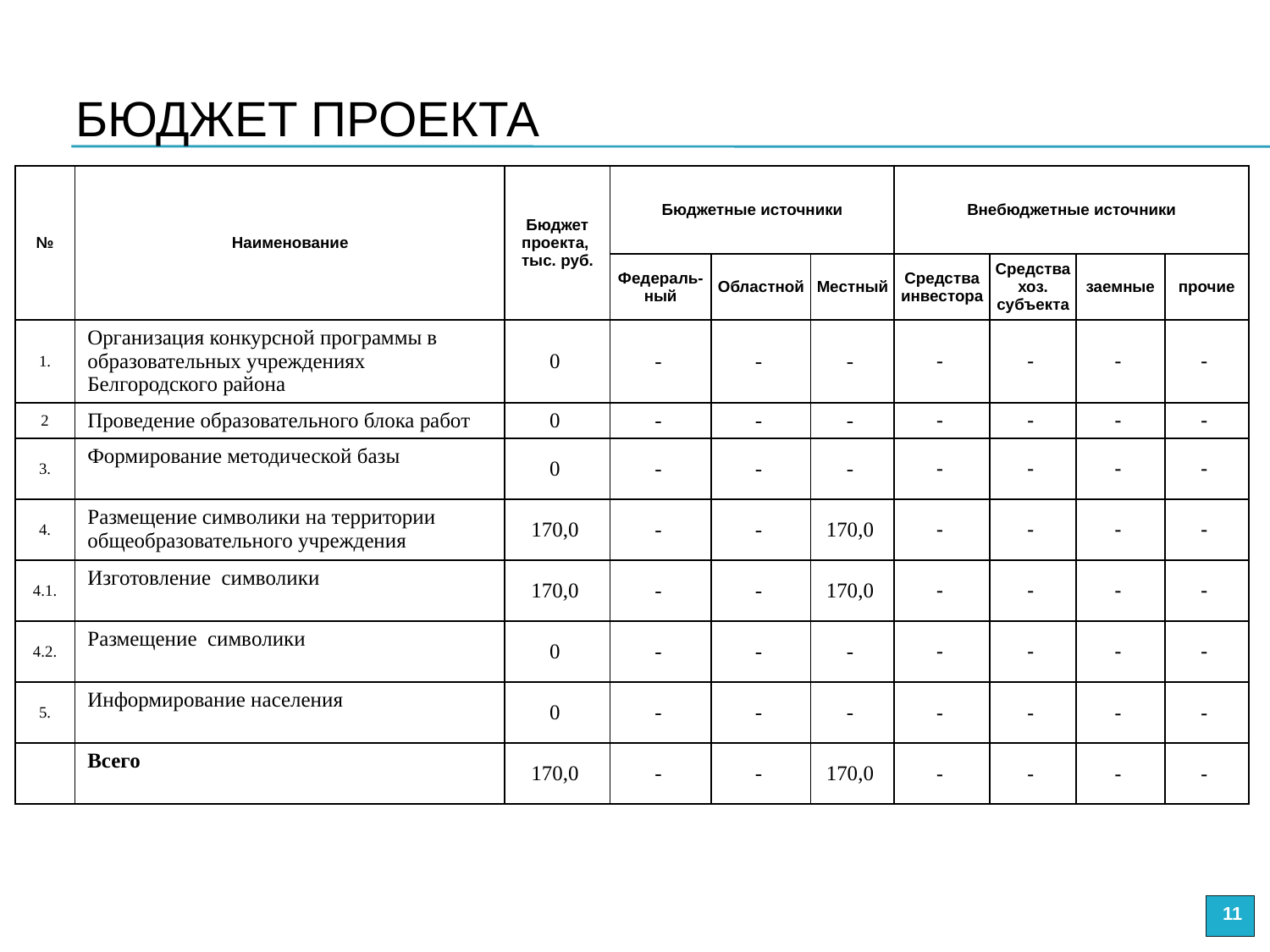

# Бюджет проекта
| № | Наименование | Бюджет проекта, тыс. руб. | Бюджетные источники |  |  | Внебюджетные источники |  |  |  |
| --- | --- | --- | --- | --- | --- | --- | --- | --- | --- |
|  |  |  | Федераль-ный | Областной | Местный | Средства инвестора | Средства хоз. субъекта | заемные | прочие |
| 1. | Организация конкурсной программы в образовательных учреждениях Белгородского района | 0 | - | - | - | - | - | - | - |
| 2 | Проведение образовательного блока работ | 0 | - | - | - | - | - | - | - |
| 3. | Формирование методической базы | 0 | - | - | - | - | - | - | - |
| 4. | Размещение символики на территории общеобразовательного учреждения | 170,0 | - | - | 170,0 | - | - | - | - |
| 4.1. | Изготовление символики | 170,0 | - | - | 170,0 | - | - | - | - |
| 4.2. | Размещение символики | 0 | - | - | - | - | - | - | - |
| 5. | Информирование населения | 0 | - | - | - | - | - | - | - |
|  | Всего | 170,0 | - | - | 170,0 | - | - | - | - |
11